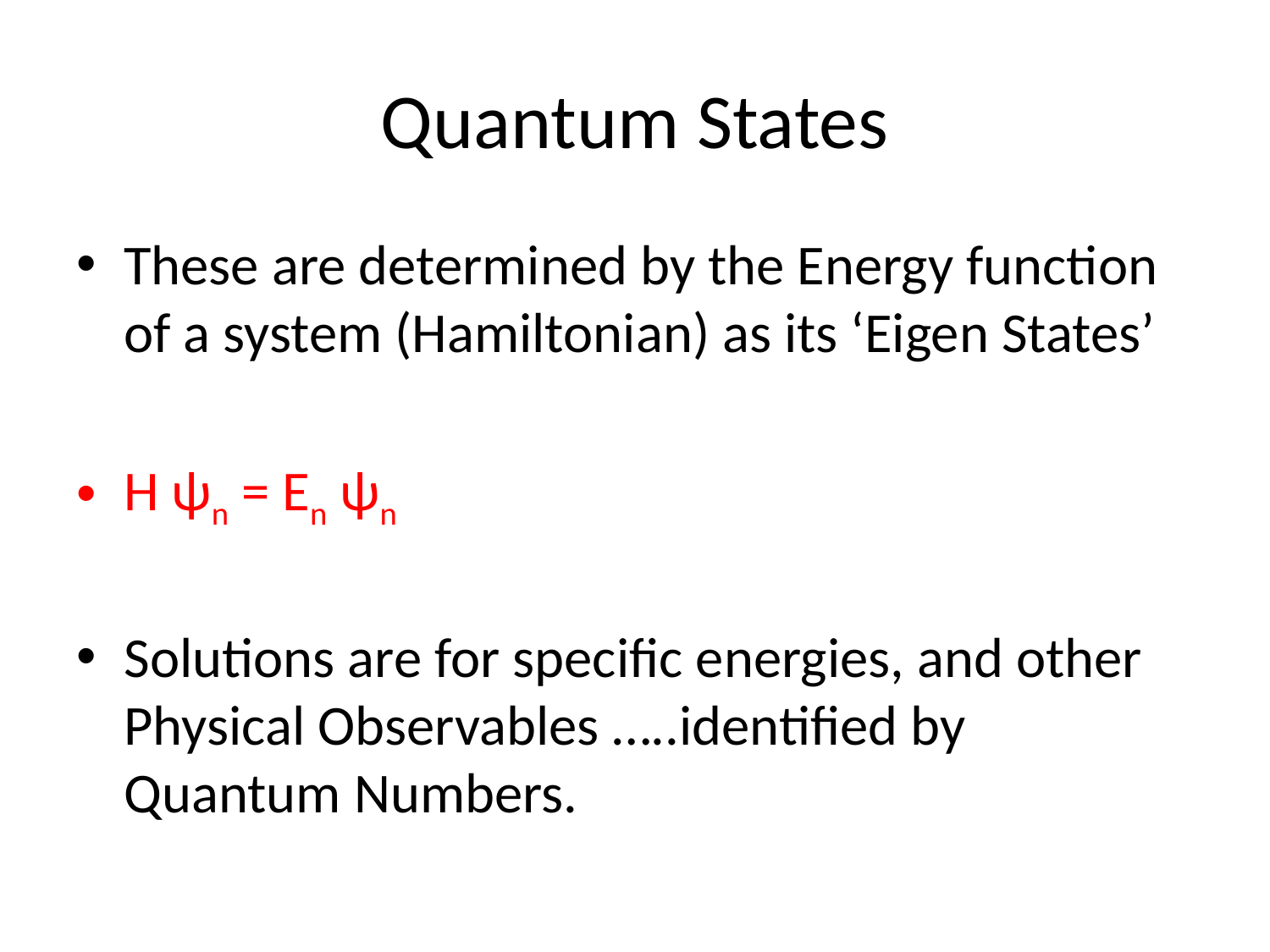

# Quantum States
These are determined by the Energy function of a system (Hamiltonian) as its ‘Eigen States’

H ψn = En ψn

Solutions are for specific energies, and other Physical Observables …..identified by Quantum Numbers.